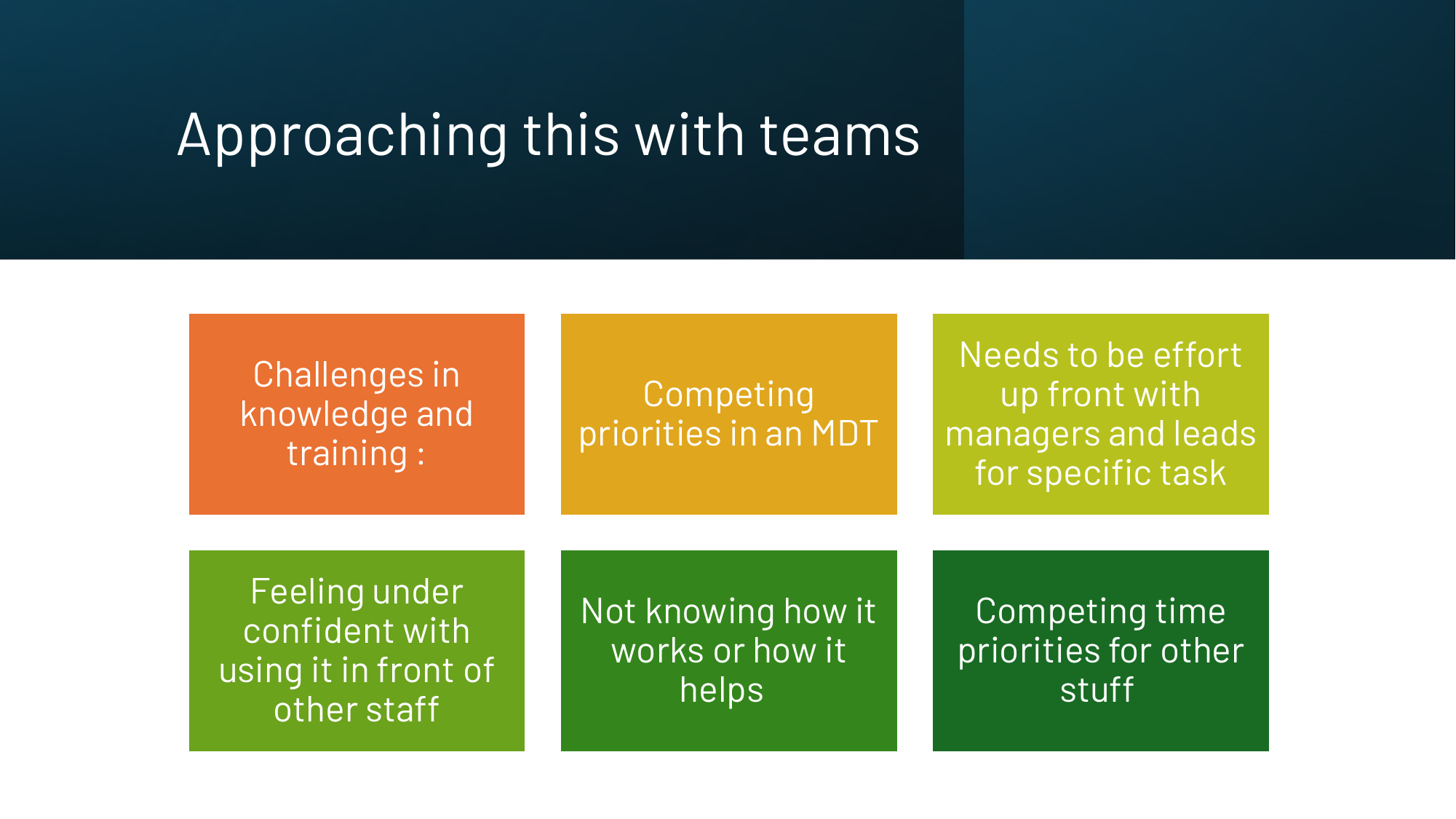

# Approaching this with teams
Challenges in knowledge and training :
Competing priorities in an MDT
Needs to be effort up front with managers and leads for specific task
Feeling under confident with using it in front of other staff
Not knowing how it works or how it helps
Competing time priorities for other stuff